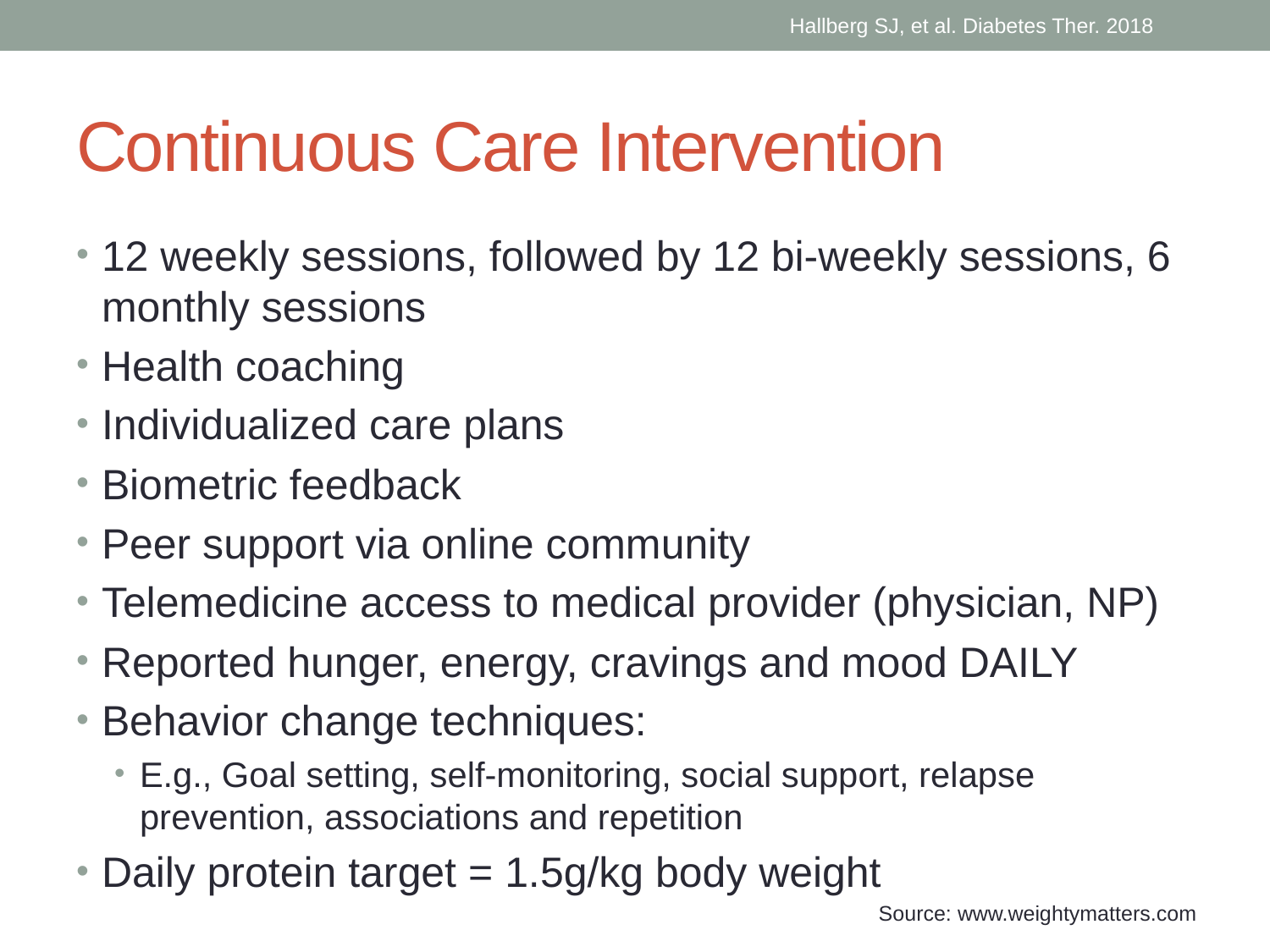

Hallberg SJ, et al. Diabetes Ther. 2018
# Continuous Care Intervention
12 weekly sessions, followed by 12 bi-weekly sessions, 6 monthly sessions
Health coaching
Individualized care plans
Biometric feedback
Peer support via online community
Telemedicine access to medical provider (physician, NP)
Reported hunger, energy, cravings and mood DAILY
Behavior change techniques:
E.g., Goal setting, self-monitoring, social support, relapse prevention, associations and repetition
Daily protein target = 1.5g/kg body weight
Source: www.weightymatters.com